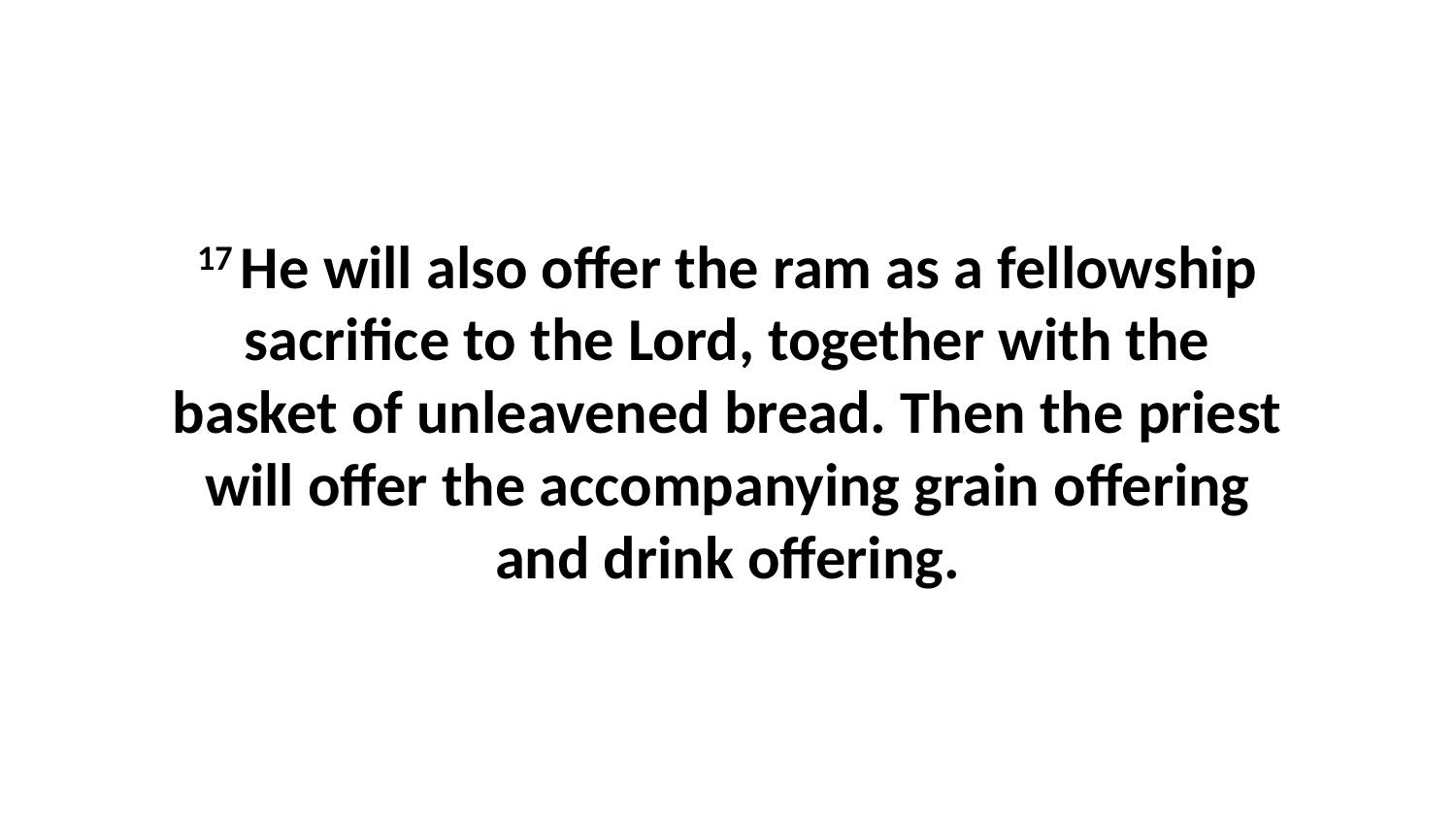

17 He will also offer the ram as a fellowship sacrifice to the Lord, together with the basket of unleavened bread. Then the priest will offer the accompanying grain offering and drink offering.